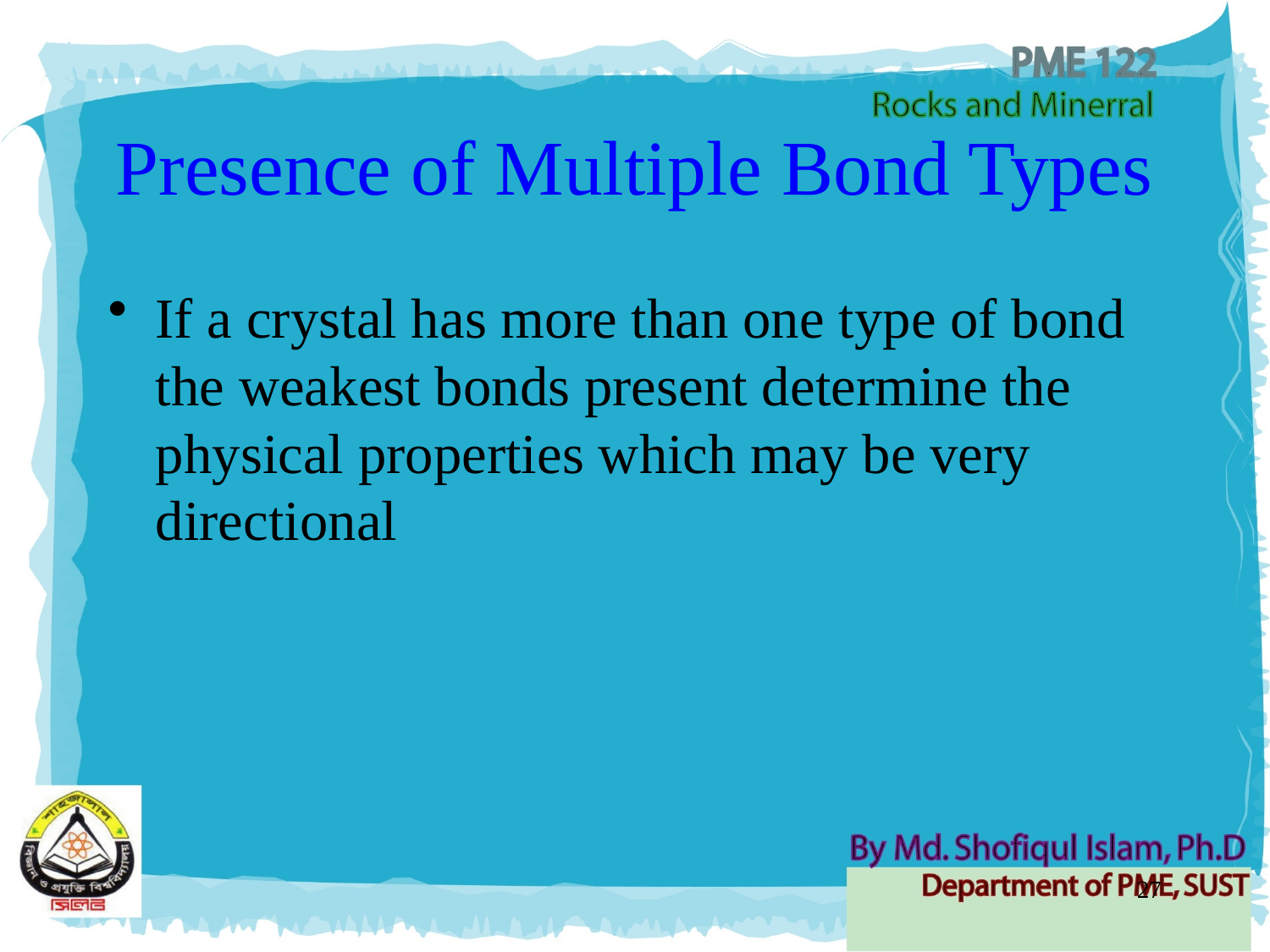

# Presence of Multiple Bond Types
If a crystal has more than one type of bond the weakest bonds present determine the physical properties which may be very directional

27